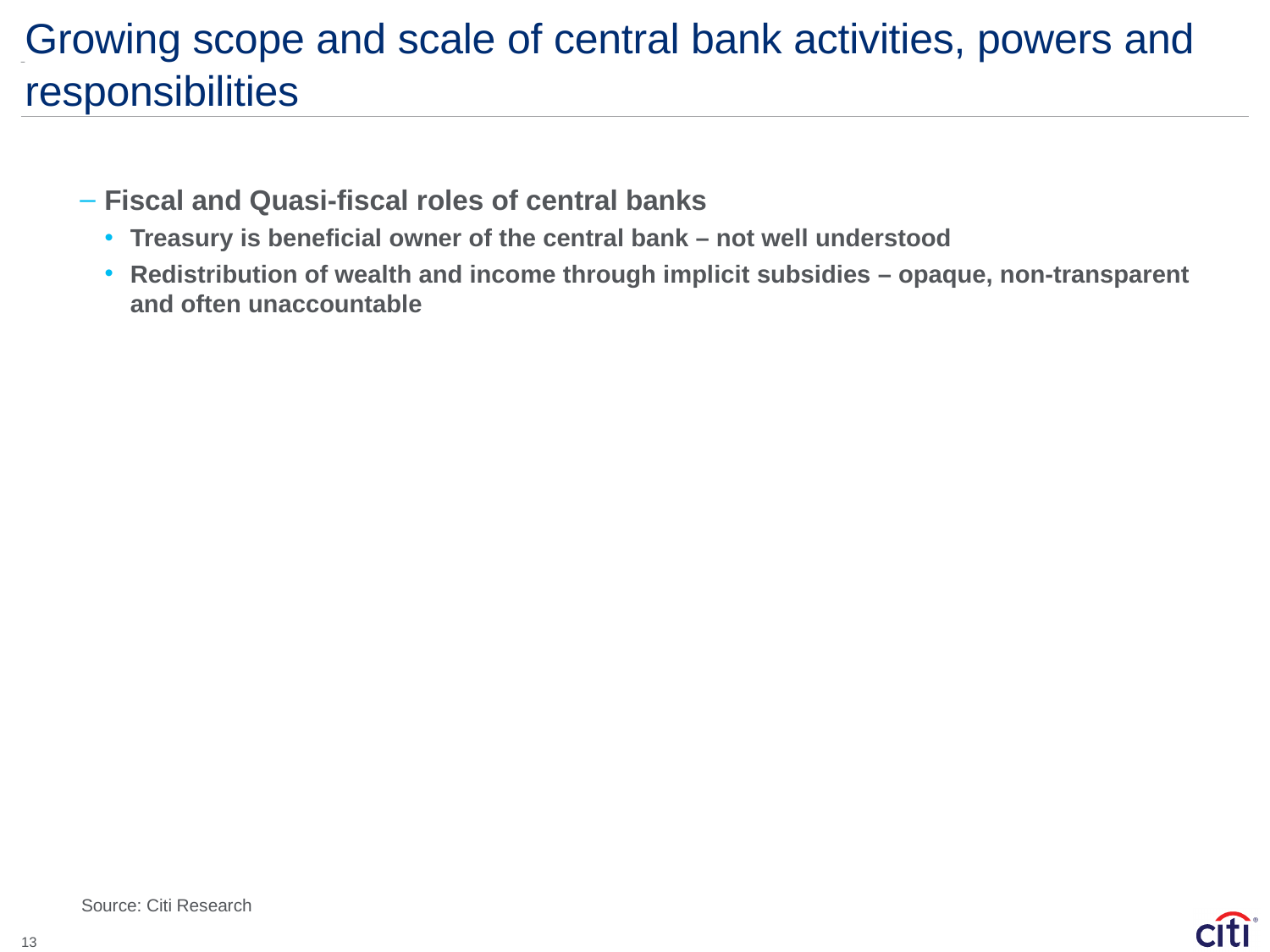

# Growing scope and scale of central bank activities, powers and responsibilities
Fiscal and Quasi-fiscal roles of central banks
Treasury is beneficial owner of the central bank – not well understood
Redistribution of wealth and income through implicit subsidies – opaque, non-transparent and often unaccountable

Source: Citi Research
13